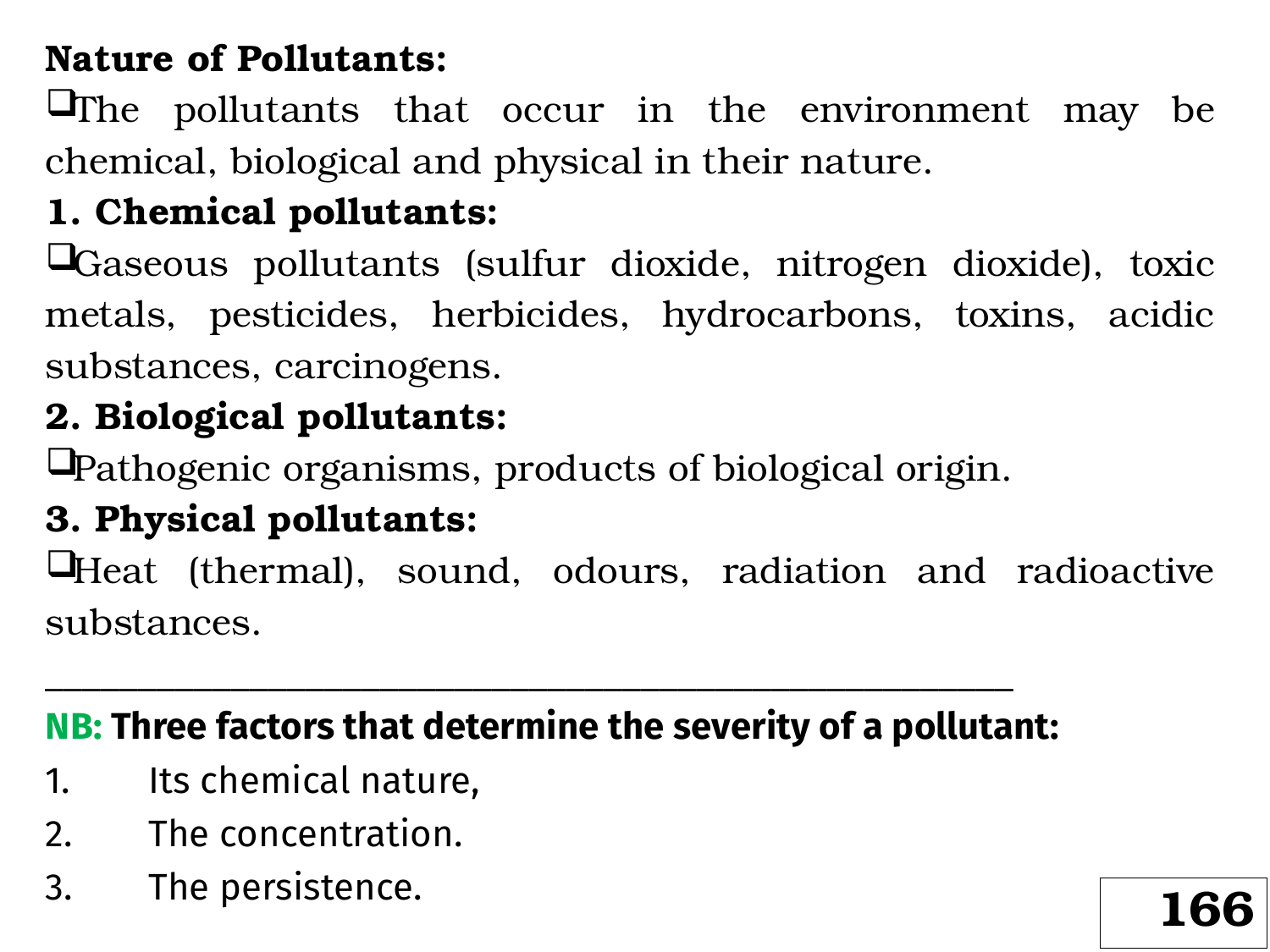

Nature of Pollutants:
The pollutants that occur in the environment may be chemical, biological and physical in their nature.
1. Chemical pollutants:
Gaseous pollutants (sulfur dioxide, nitrogen dioxide), toxic metals, pesticides, herbicides, hydrocarbons, toxins, acidic substances, carcinogens.
2. Biological pollutants:
Pathogenic organisms, products of biological origin.
3. Physical pollutants:
Heat (thermal), sound, odours, radiation and radioactive substances.
____________________________________________________
NB: Three factors that determine the severity of a pollutant:
1.	Its chemical nature,
2.	The concentration.
3.	The persistence.

166